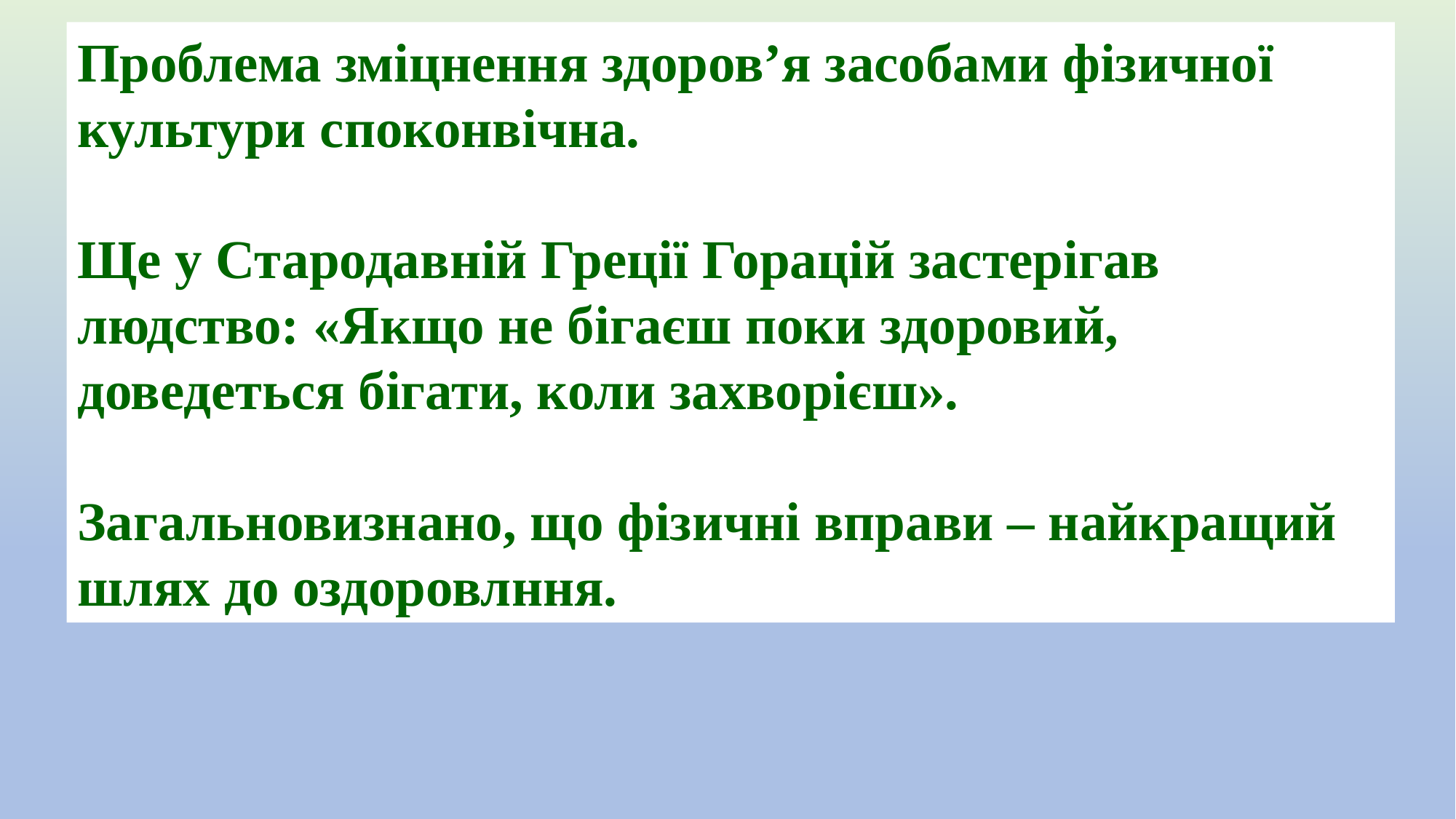

Проблема зміцнення здоров’я засобами фізичної культури споконвічна.

Ще у Стародавній Греції Горацій застерігав людство: «Якщо не бігаєш поки здоровий, доведеться бігати, коли захворієш».

Загальновизнано, що фізичні вправи – найкращий шлях до оздоровлння.